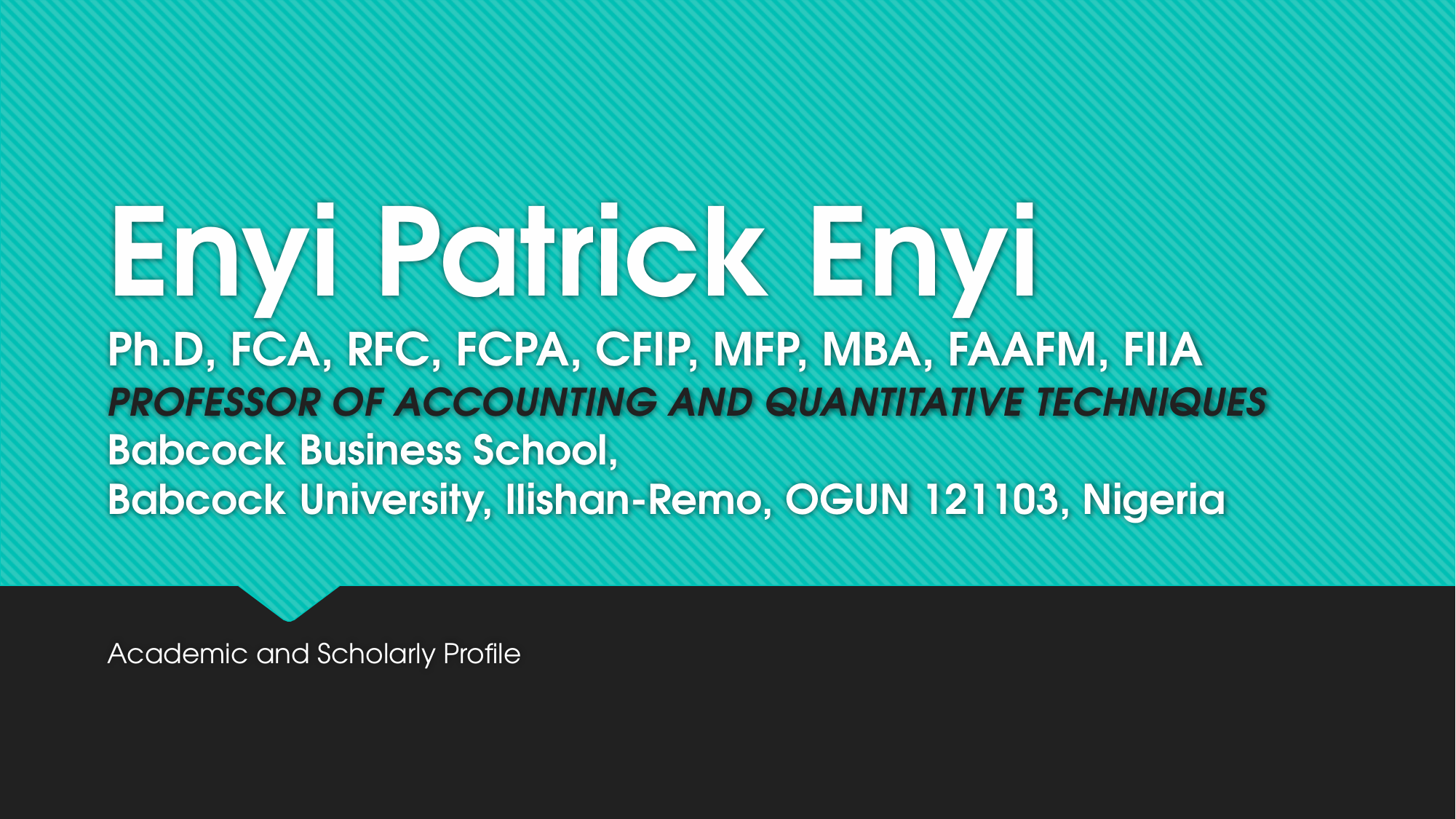

# Enyi Patrick Enyi
Ph.D, FCA, RFC, FCPA, CFIP, MFP, MBA, FAAFM, FIIA
PROFESSOR OF ACCOUNTING AND QUANTITATIVE TECHNIQUES
Babcock Business School,
Babcock University, Ilishan-Remo, OGUN 121103, Nigeria
Academic and Scholarly Profile